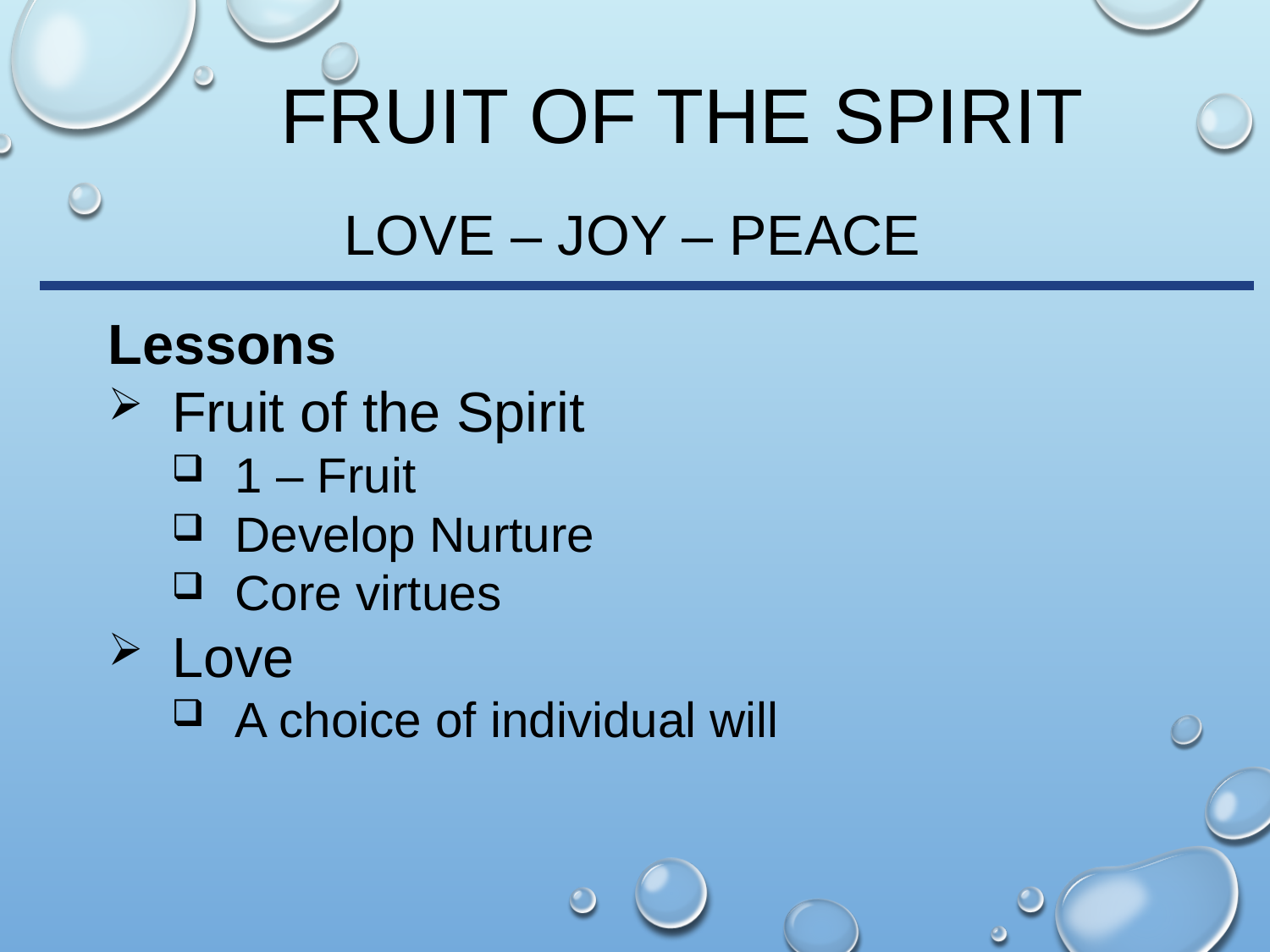

# Fruit of the Spirit
Love – joy – Peace
Lessons
Fruit of the Spirit
1 – Fruit
Develop Nurture
Core virtues
Love
A choice of individual will